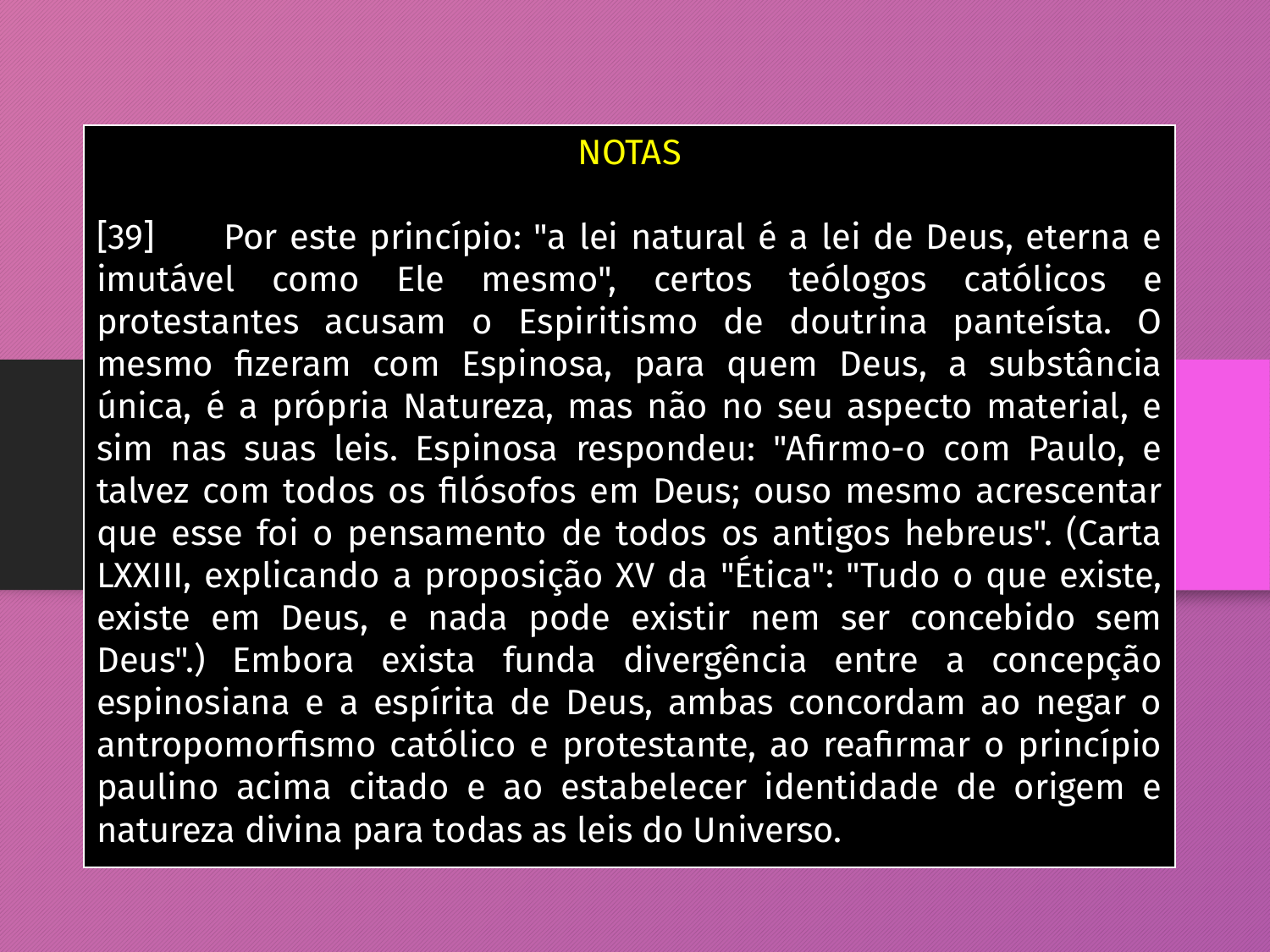

| NOTAS [39] Por este princípio: "a lei natural é a lei de Deus, eterna e imutável como Ele mesmo", certos teólogos católicos e protestantes acusam o Espiritismo de doutrina panteísta. O mesmo fizeram com Espinosa, para quem Deus, a substância única, é a própria Natureza, mas não no seu aspecto material, e sim nas suas leis. Espinosa respondeu: "Afirmo-o com Paulo, e talvez com todos os filósofos em Deus; ouso mesmo acrescentar que esse foi o pensamento de todos os antigos hebreus". (Carta LXXIII, explicando a proposição XV da "Ética": "Tudo o que existe, existe em Deus, e nada pode existir nem ser concebido sem Deus".) Embora exista funda divergência entre a concepção espinosiana e a espírita de Deus, ambas concordam ao negar o antropomorfismo católico e protestante, ao reafirmar o princípio paulino acima citado e ao estabelecer identidade de origem e natureza divina para todas as leis do Universo. |
| --- |